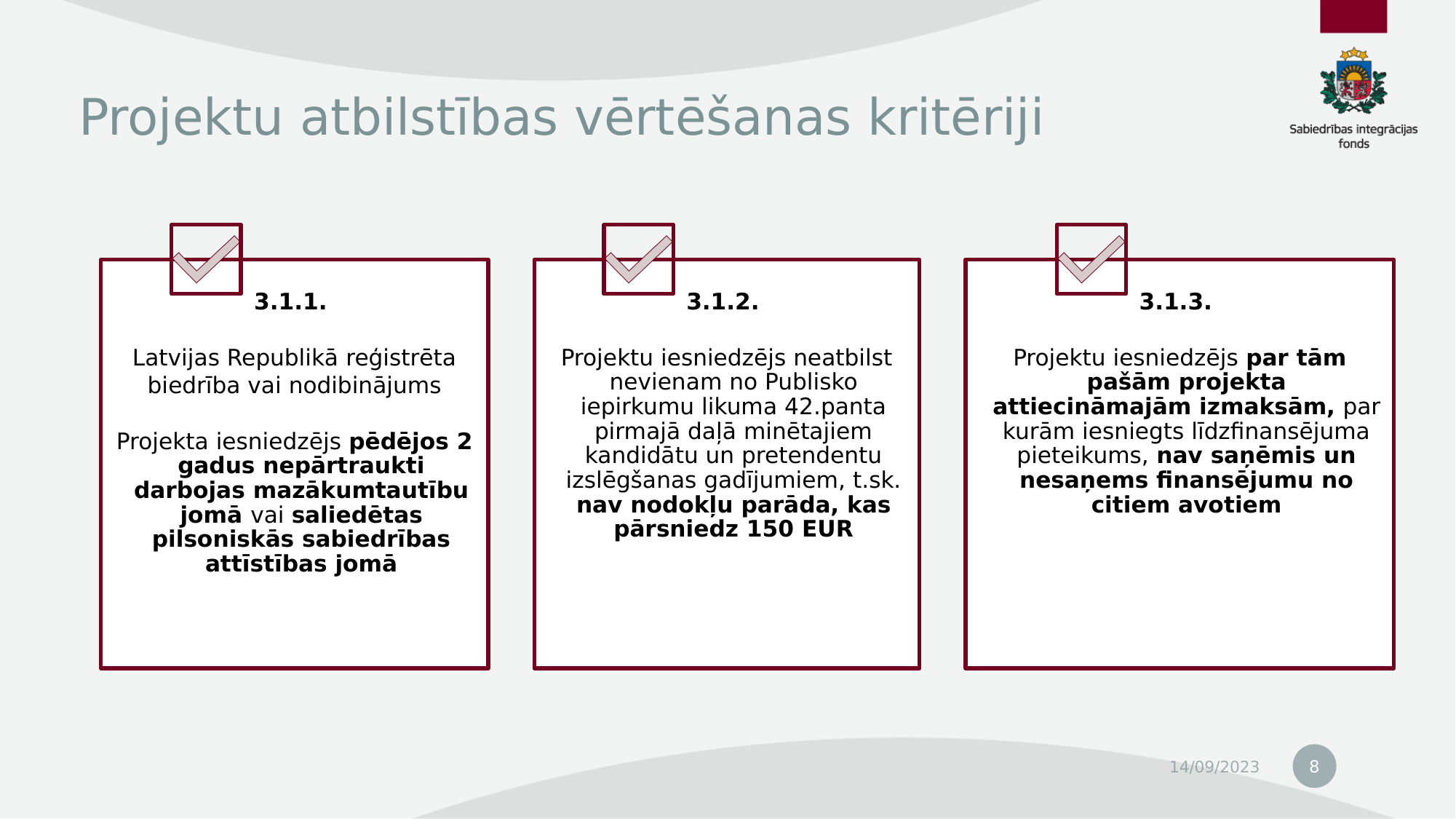

# Projektu atbilstības vērtēšanas kritēriji

3.1.1.

Latvijas Republikā reģistrēta
biedrība vai nodibinājums

Projekta iesniedzējs pēdējos 2 gadus nepārtraukti darbojas mazākumtautību jomā vai saliedētas pilsoniskās sabiedrības attīstības jomā

3.1.2.

Projektu iesniedzējs neatbilst nevienam no Publisko iepirkumu likuma 42.panta pirmajā daļā minētajiem kandidātu un pretendentu izslēgšanas gadījumiem, t.sk. nav nodokļu parāda, kas pārsniedz 150 EUR

3.1.3.

Projektu iesniedzējs par tām pašām projekta attiecināmajām izmaksām, par kurām iesniegts līdzfinansējuma pieteikums, nav saņēmis un nesaņems finansējumu no citiem avotiem

8
14/09/2023